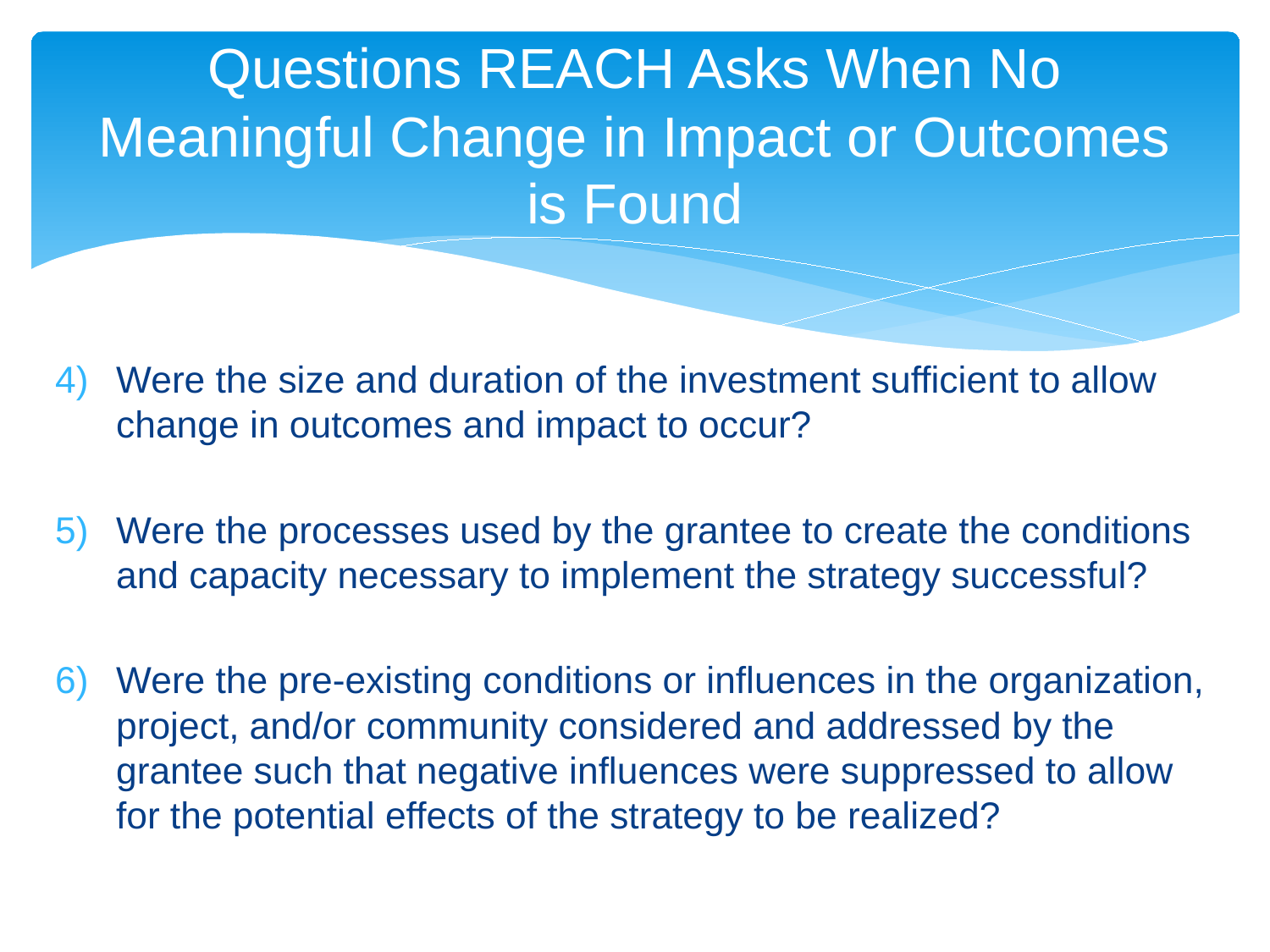

# Questions REACH Asks When No Meaningful Change in Impact or Outcomes is Found
Were the size and duration of the investment sufficient to allow change in outcomes and impact to occur?

Were the processes used by the grantee to create the conditions and capacity necessary to implement the strategy successful?

Were the pre-existing conditions or influences in the organization, project, and/or community considered and addressed by the grantee such that negative influences were suppressed to allow for the potential effects of the strategy to be realized?